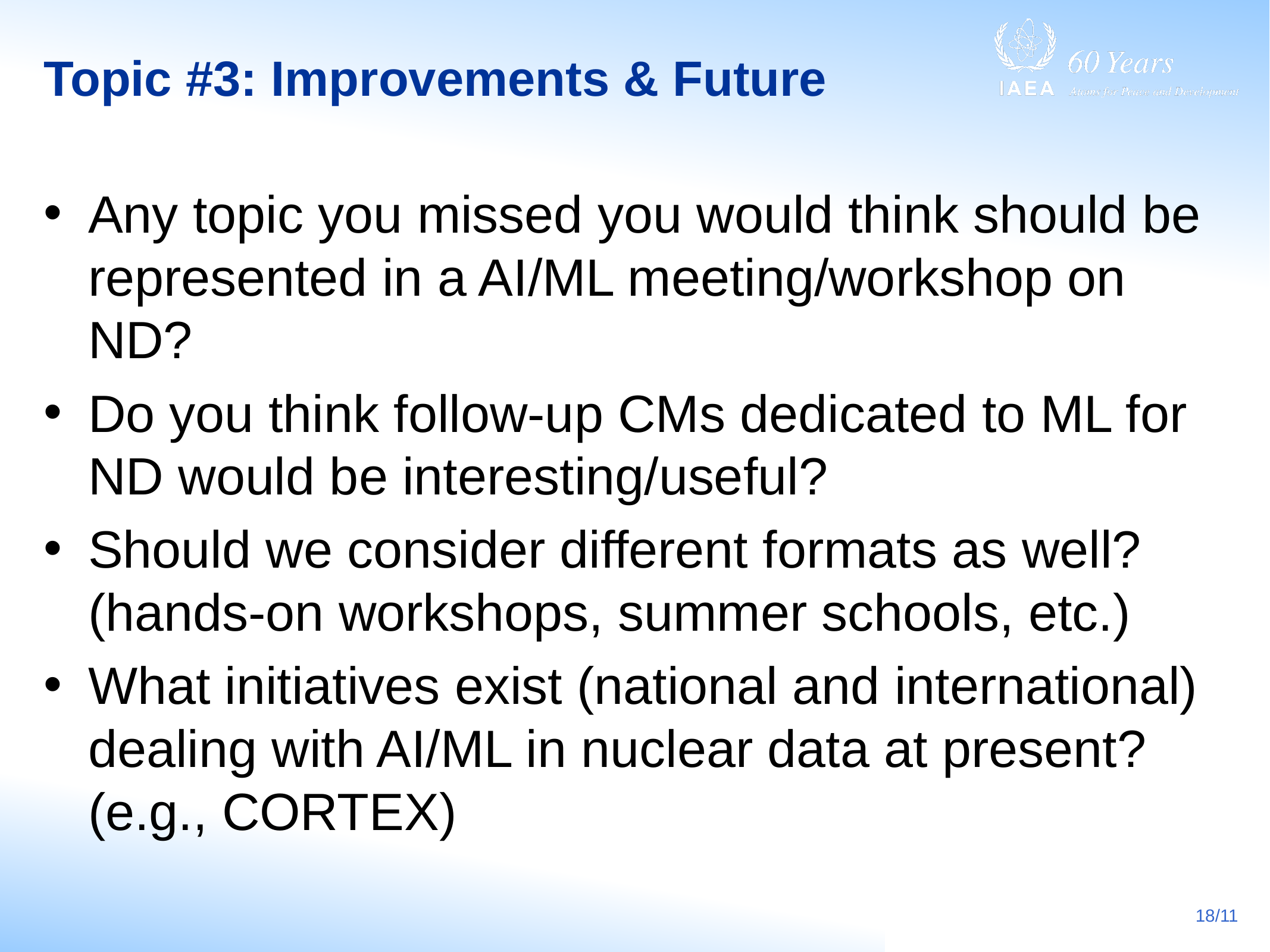

# Topic #3: Improvements & Future
Any topic you missed you would think should be represented in a AI/ML meeting/workshop on ND?
Do you think follow-up CMs dedicated to ML for ND would be interesting/useful?
Should we consider different formats as well? (hands-on workshops, summer schools, etc.)
What initiatives exist (national and international) dealing with AI/ML in nuclear data at present? (e.g., CORTEX)

18/11